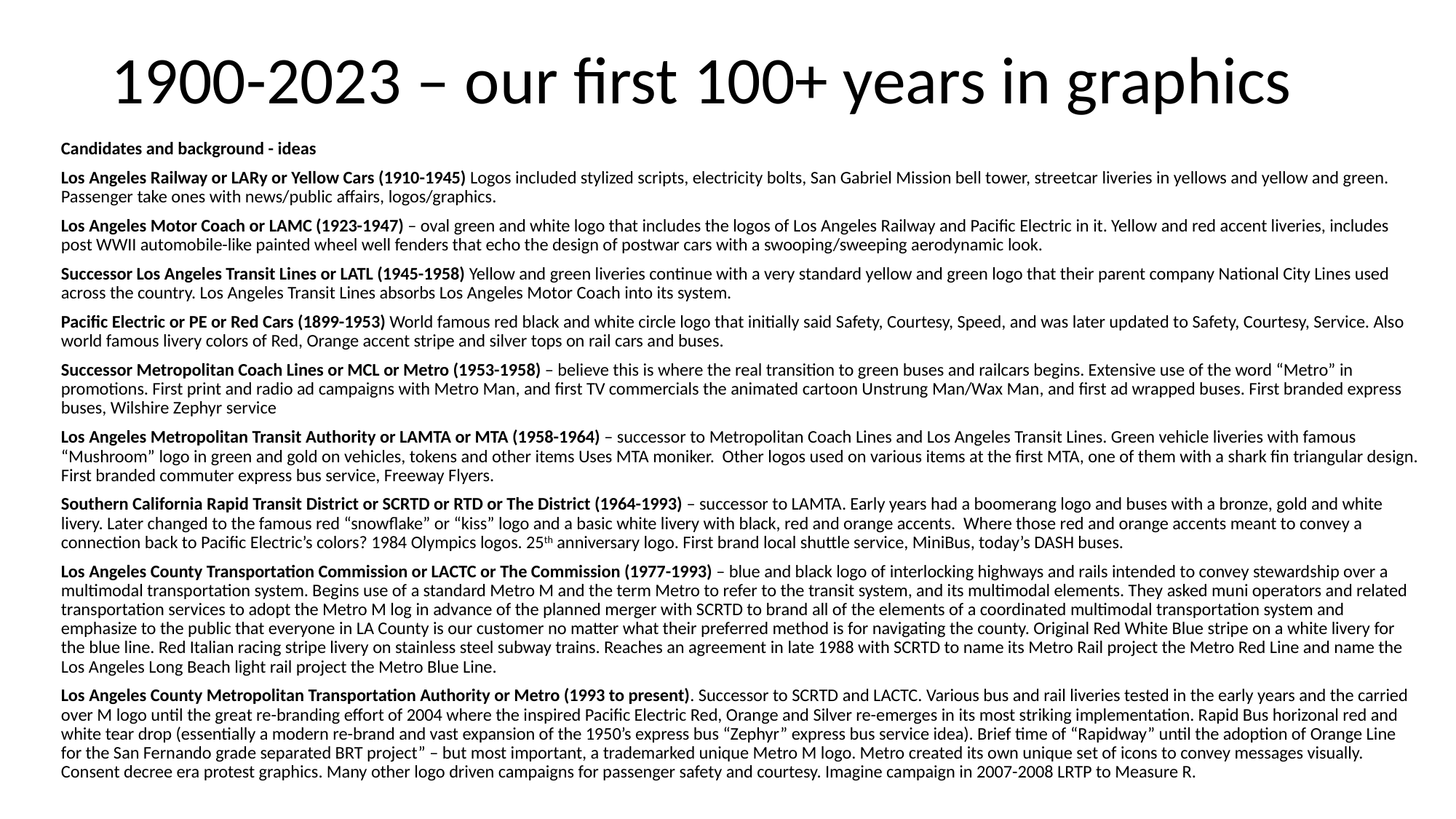

# 1900-2023 – our first 100+ years in graphics
Candidates and background - ideas
Los Angeles Railway or LARy or Yellow Cars (1910-1945) Logos included stylized scripts, electricity bolts, San Gabriel Mission bell tower, streetcar liveries in yellows and yellow and green.  Passenger take ones with news/public affairs, logos/graphics.
Los Angeles Motor Coach or LAMC (1923-1947) – oval green and white logo that includes the logos of Los Angeles Railway and Pacific Electric in it. Yellow and red accent liveries, includes post WWII automobile-like painted wheel well fenders that echo the design of postwar cars with a swooping/sweeping aerodynamic look.
Successor Los Angeles Transit Lines or LATL (1945-1958) Yellow and green liveries continue with a very standard yellow and green logo that their parent company National City Lines used across the country. Los Angeles Transit Lines absorbs Los Angeles Motor Coach into its system.
Pacific Electric or PE or Red Cars (1899-1953) World famous red black and white circle logo that initially said Safety, Courtesy, Speed, and was later updated to Safety, Courtesy, Service. Also world famous livery colors of Red, Orange accent stripe and silver tops on rail cars and buses.
Successor Metropolitan Coach Lines or MCL or Metro (1953-1958) – believe this is where the real transition to green buses and railcars begins. Extensive use of the word “Metro” in promotions. First print and radio ad campaigns with Metro Man, and first TV commercials the animated cartoon Unstrung Man/Wax Man, and first ad wrapped buses. First branded express buses, Wilshire Zephyr service
Los Angeles Metropolitan Transit Authority or LAMTA or MTA (1958-1964) – successor to Metropolitan Coach Lines and Los Angeles Transit Lines. Green vehicle liveries with famous “Mushroom” logo in green and gold on vehicles, tokens and other items Uses MTA moniker.  Other logos used on various items at the first MTA, one of them with a shark fin triangular design. First branded commuter express bus service, Freeway Flyers.
Southern California Rapid Transit District or SCRTD or RTD or The District (1964-1993) – successor to LAMTA. Early years had a boomerang logo and buses with a bronze, gold and white livery. Later changed to the famous red “snowflake” or “kiss” logo and a basic white livery with black, red and orange accents.  Where those red and orange accents meant to convey a connection back to Pacific Electric’s colors? 1984 Olympics logos. 25th anniversary logo. First brand local shuttle service, MiniBus, today’s DASH buses.
Los Angeles County Transportation Commission or LACTC or The Commission (1977-1993) – blue and black logo of interlocking highways and rails intended to convey stewardship over a multimodal transportation system. Begins use of a standard Metro M and the term Metro to refer to the transit system, and its multimodal elements. They asked muni operators and related transportation services to adopt the Metro M log in advance of the planned merger with SCRTD to brand all of the elements of a coordinated multimodal transportation system and emphasize to the public that everyone in LA County is our customer no matter what their preferred method is for navigating the county. Original Red White Blue stripe on a white livery for the blue line. Red Italian racing stripe livery on stainless steel subway trains. Reaches an agreement in late 1988 with SCRTD to name its Metro Rail project the Metro Red Line and name the Los Angeles Long Beach light rail project the Metro Blue Line.
Los Angeles County Metropolitan Transportation Authority or Metro (1993 to present). Successor to SCRTD and LACTC. Various bus and rail liveries tested in the early years and the carried over M logo until the great re-branding effort of 2004 where the inspired Pacific Electric Red, Orange and Silver re-emerges in its most striking implementation. Rapid Bus horizonal red and white tear drop (essentially a modern re-brand and vast expansion of the 1950’s express bus “Zephyr” express bus service idea). Brief time of “Rapidway” until the adoption of Orange Line for the San Fernando grade separated BRT project” – but most important, a trademarked unique Metro M logo. Metro created its own unique set of icons to convey messages visually.  Consent decree era protest graphics. Many other logo driven campaigns for passenger safety and courtesy. Imagine campaign in 2007-2008 LRTP to Measure R.